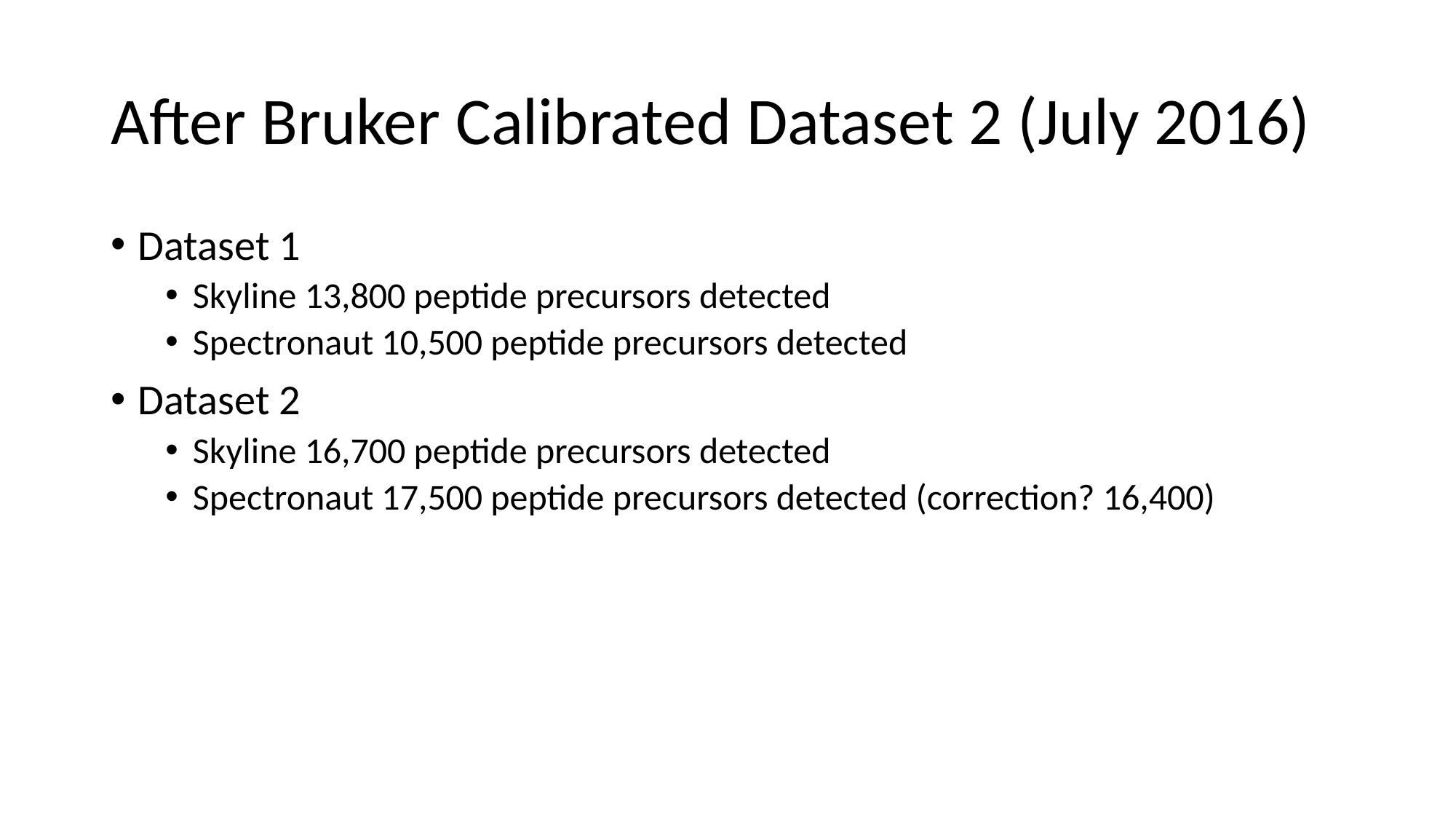

# After Bruker Calibrated Dataset 2 (July 2016)
Dataset 1
Skyline 13,800 peptide precursors detected
Spectronaut 10,500 peptide precursors detected
Dataset 2
Skyline 16,700 peptide precursors detected
Spectronaut 17,500 peptide precursors detected (correction? 16,400)